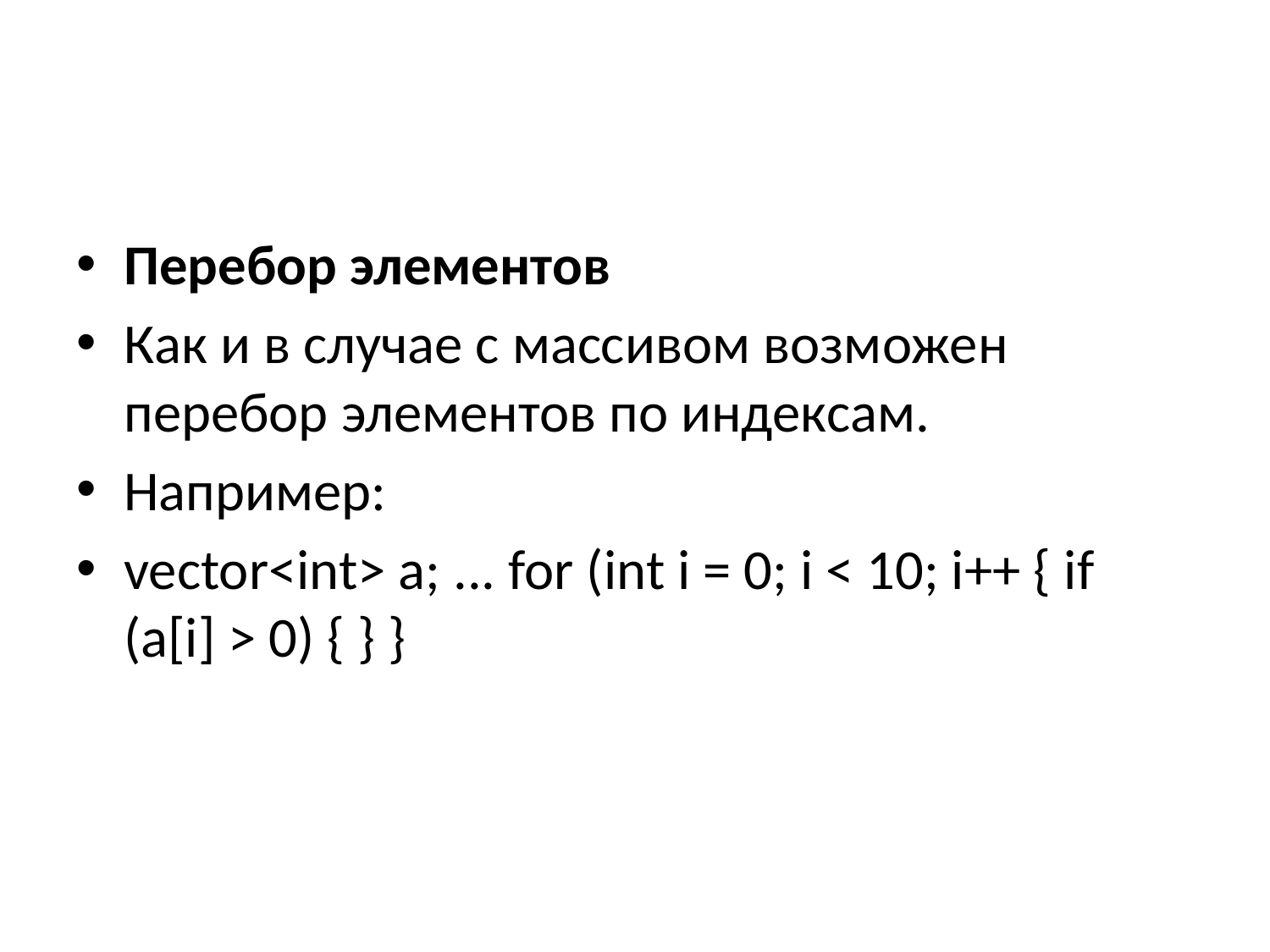

#
Перебор элементов
Как и в случае с массивом возможен перебор элементов по индексам.
Например:
vector<int> a; ... for (int i = 0; i < 10; i++ { if (a[i] > 0) { } }